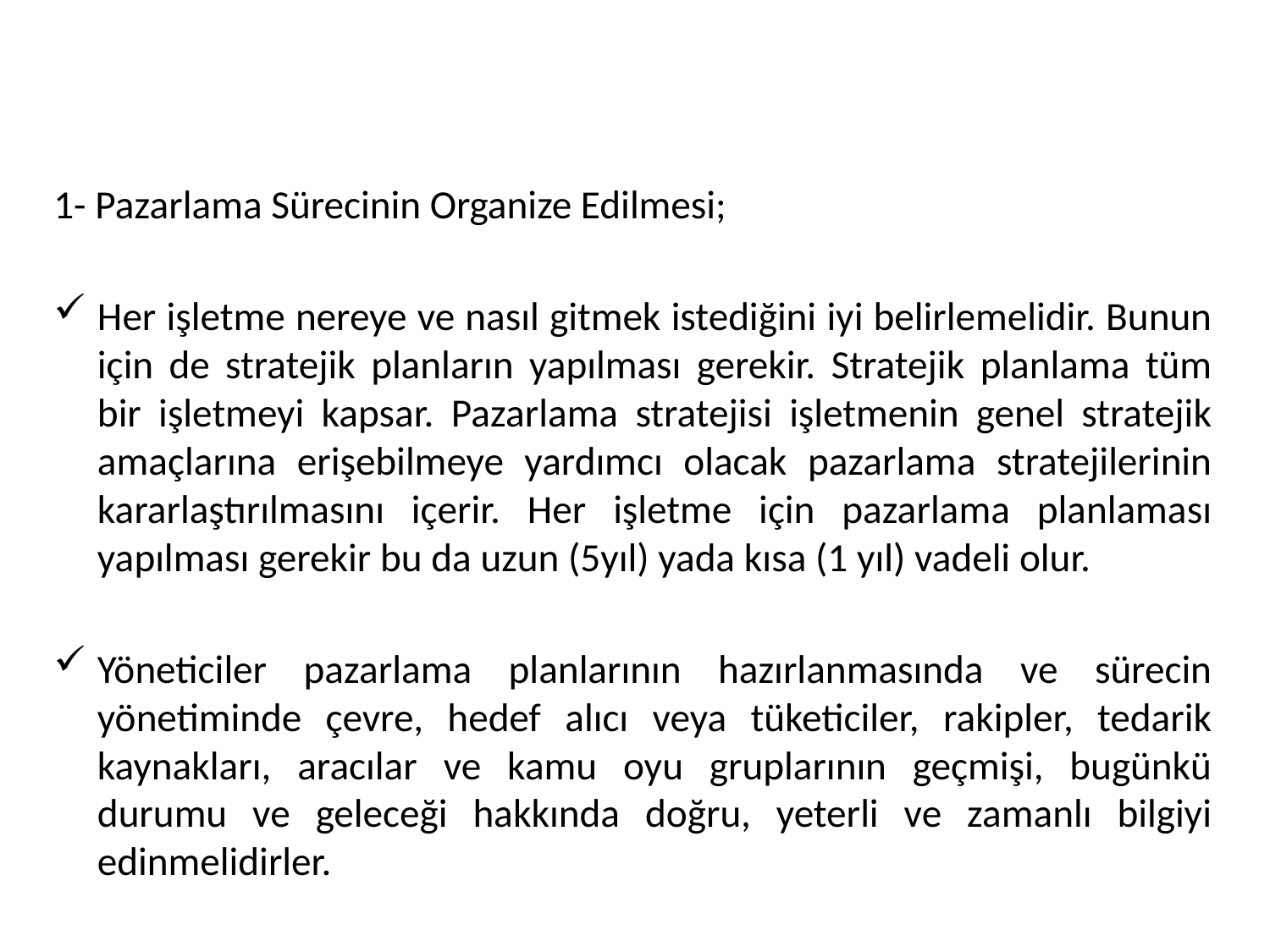

1- Pazarlama Sürecinin Organize Edilmesi;

Her işletme nereye ve nasıl gitmek istediğini iyi belirlemelidir. Bunun için de stratejik planların yapılması gerekir. Stratejik planlama tüm bir işletmeyi kapsar. Pazarlama stratejisi işletmenin genel stratejik amaçlarına erişebilmeye yardımcı olacak pazarlama stratejilerinin kararlaştırılmasını içerir. Her işletme için pazarlama planlaması yapılması gerekir bu da uzun (5yıl) yada kısa (1 yıl) vadeli olur.

Yöneticiler pazarlama planlarının hazırlanmasında ve sürecin yönetiminde çevre, hedef alıcı veya tüketiciler, rakipler, tedarik kaynakları, aracılar ve kamu oyu gruplarının geçmişi, bugünkü durumu ve geleceği hakkında doğru, yeterli ve zamanlı bilgiyi edinmelidirler.